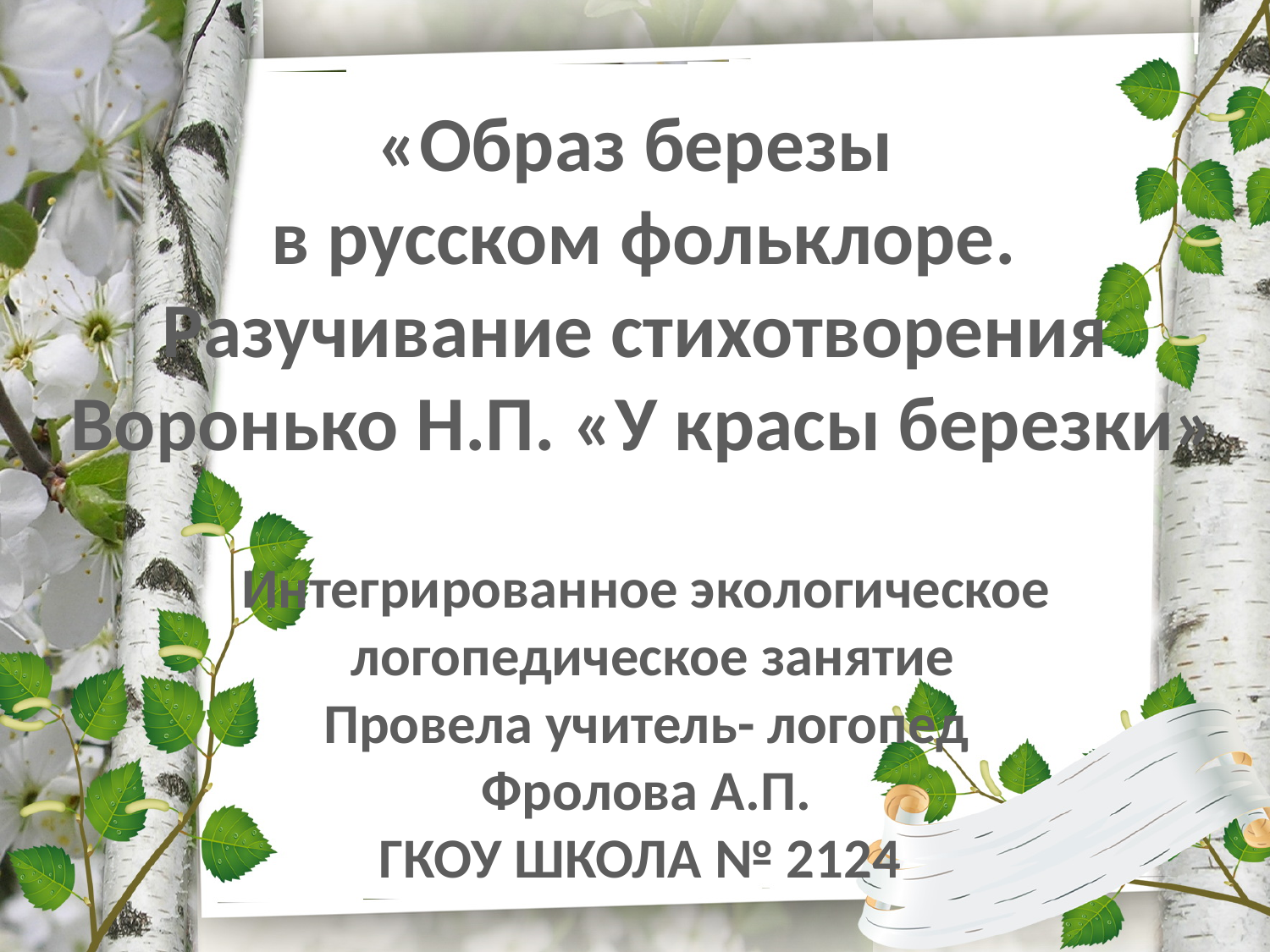

«Образ березы
в русском фольклоре.
Разучивание стихотворения
Воронько Н.П. «У красы березки»
Интегрированное экологическое
 логопедическое занятие
Провела учитель- логопед
Фролова А.П.
ГКОУ ШКОЛА № 2124